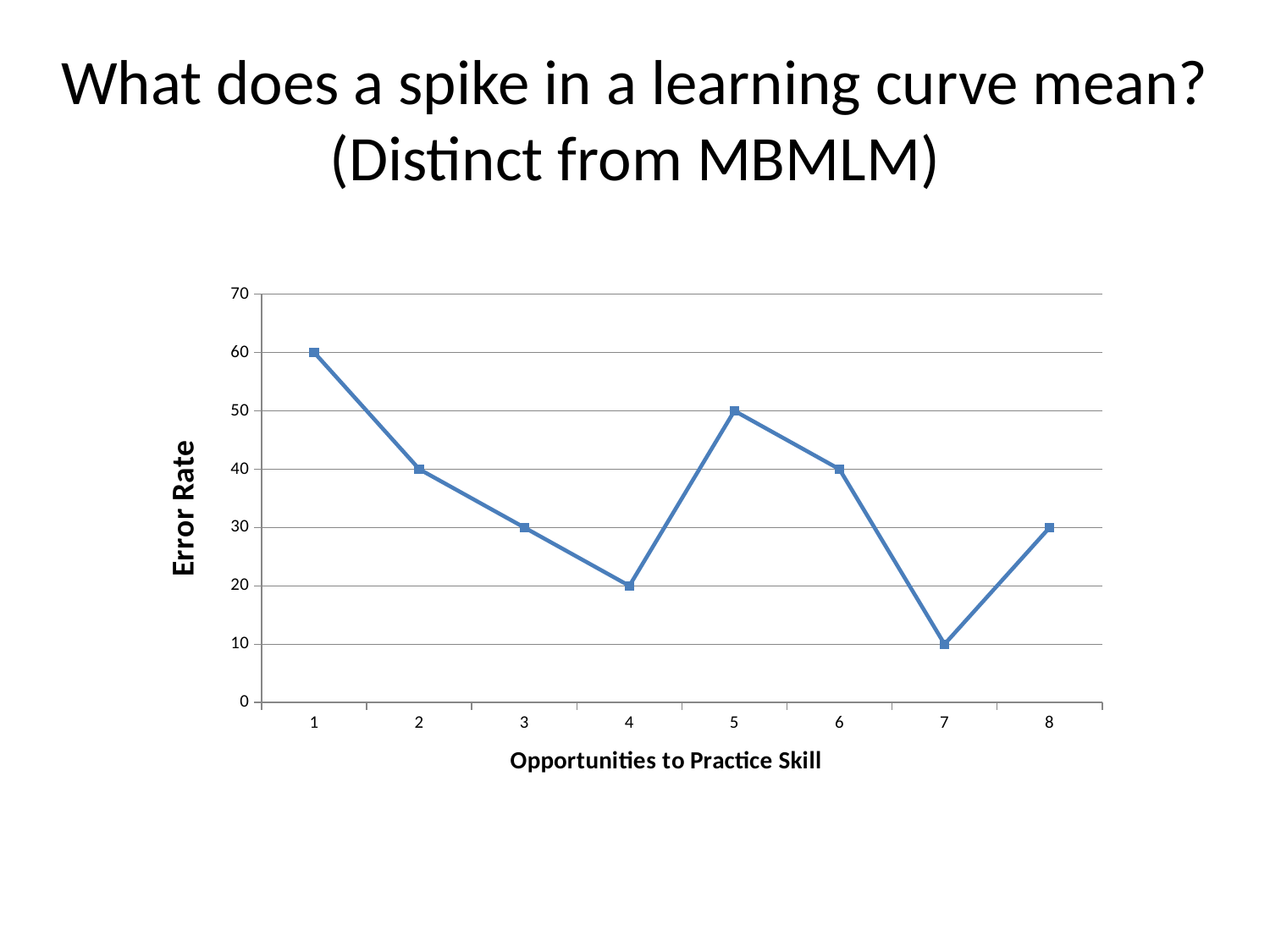

# What does a spike in a learning curve mean? (Distinct from MBMLM)

### Chart

| Category |  |
|---|---|